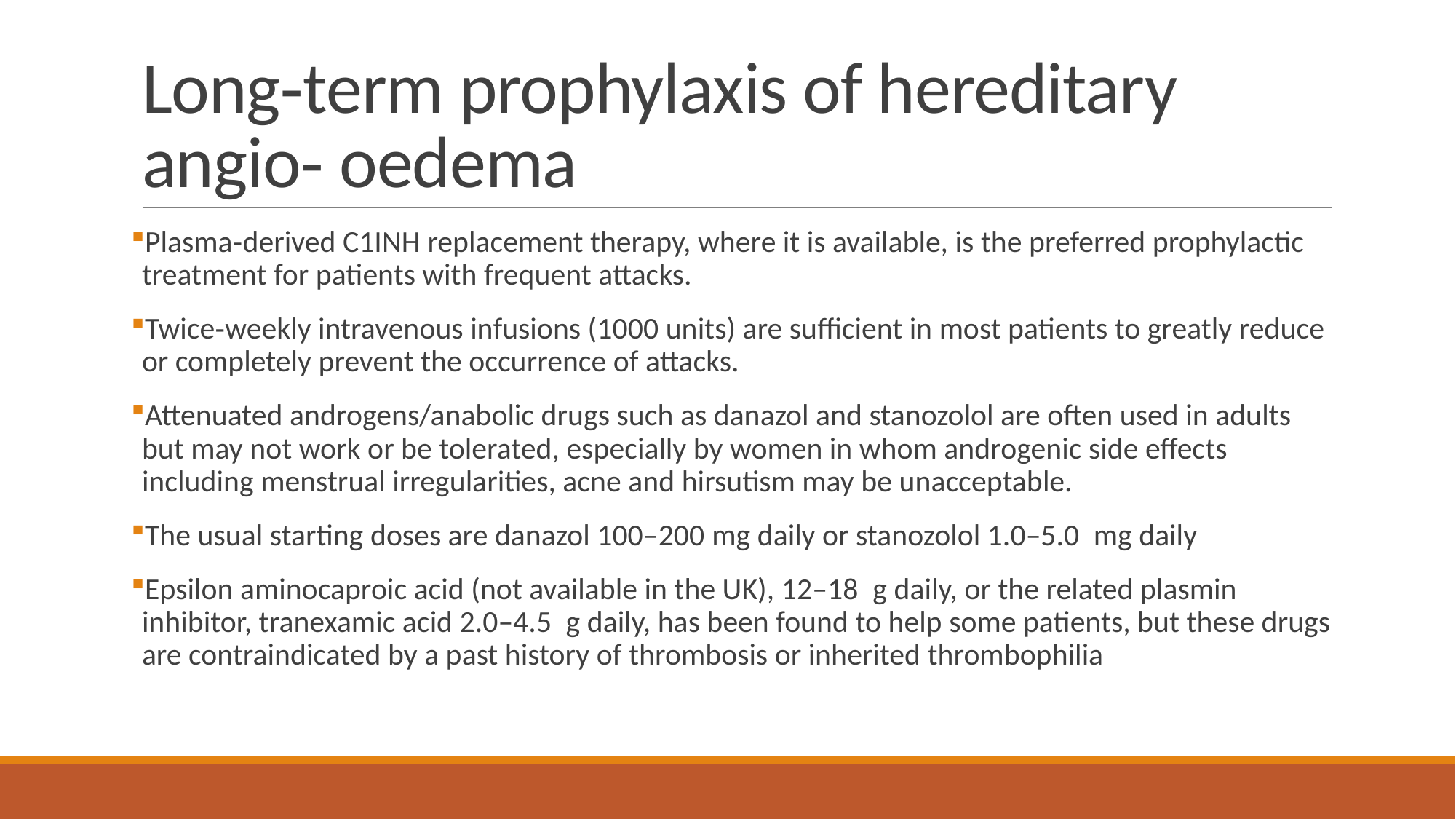

# Long‐term prophylaxis of hereditary angio‐ oedema
Plasma‐derived C1INH replacement therapy, where it is available, is the preferred prophylactic treatment for patients with frequent attacks.
Twice‐weekly intravenous infusions (1000 units) are sufficient in most patients to greatly reduce or completely prevent the occurrence of attacks.
Attenuated androgens/anabolic drugs such as danazol and stanozolol are often used in adults but may not work or be tolerated, especially by women in whom androgenic side effects including menstrual irregularities, acne and hirsutism may be unacceptable.
The usual starting doses are danazol 100–200 mg daily or stanozolol 1.0–5.0  mg daily
Epsilon aminocaproic acid (not available in the UK), 12–18  g daily, or the related plasmin inhibitor, tranexamic acid 2.0–4.5  g daily, has been found to help some patients, but these drugs are contraindicated by a past history of thrombosis or inherited thrombophilia